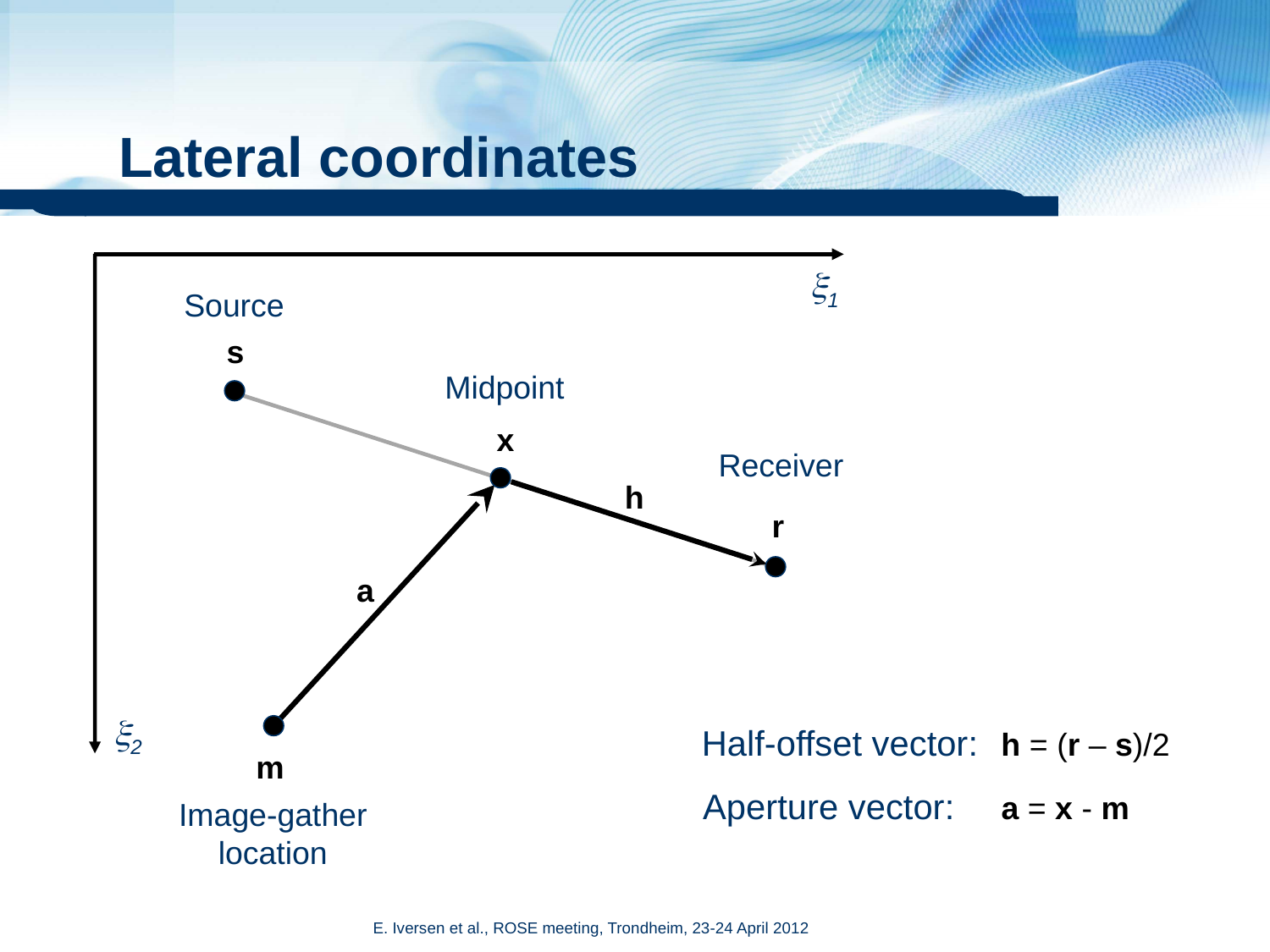

# Lateral coordinates

ξ1
Source
s
Midpoint

x
Receiver

h
r

a
ξ2
Half-offset vector:

h = (r – s)/2
m
Aperture vector:
a = x - m
Image-gather
location
E. Iversen et al., ROSE meeting, Trondheim, 23-24 April 2012